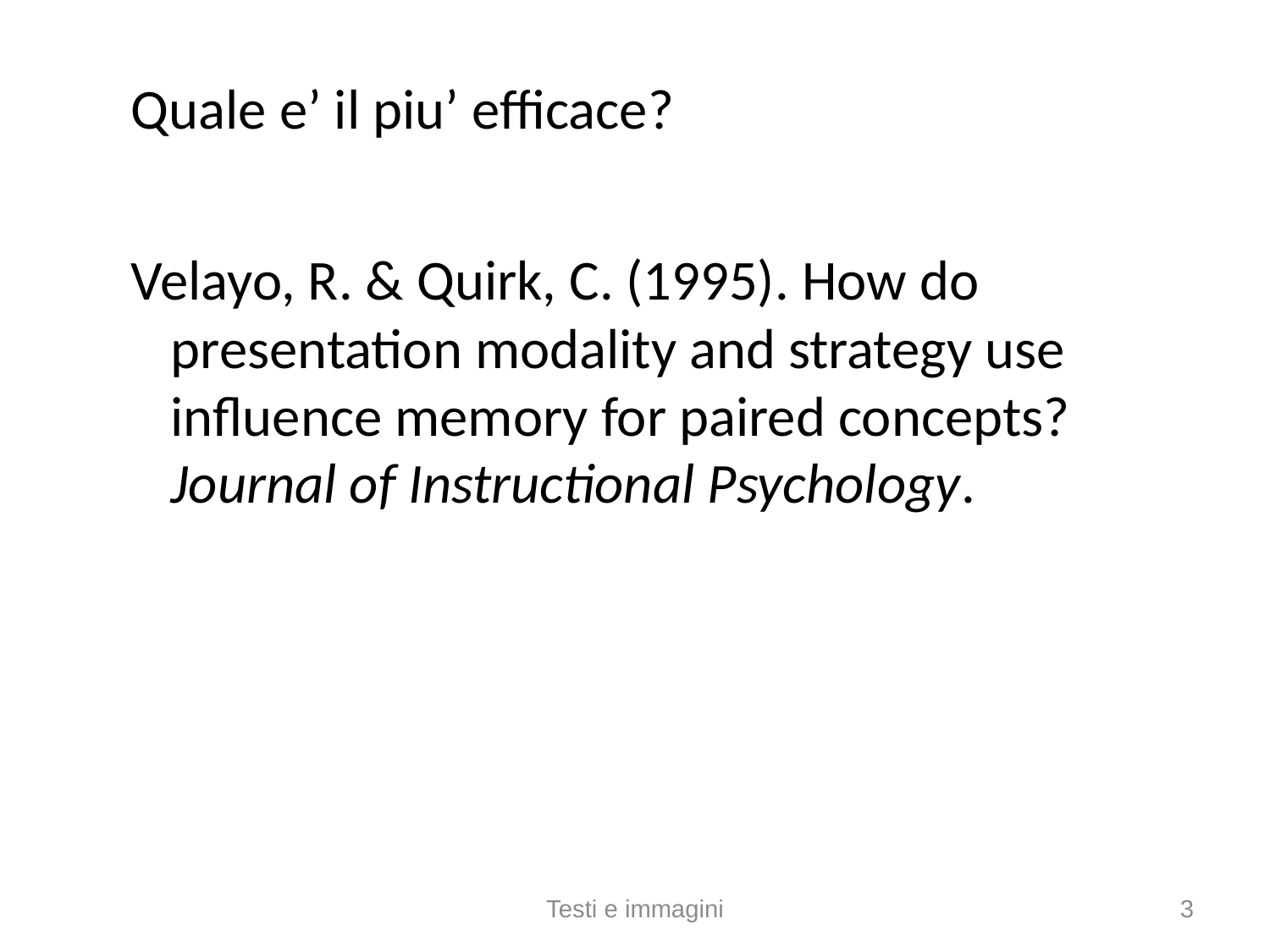

Quale e’ il piu’ efficace?

Velayo, R. & Quirk, C. (1995). How do presentation modality and strategy use influence memory for paired concepts? Journal of Instructional Psychology.
Testi e immagini
3